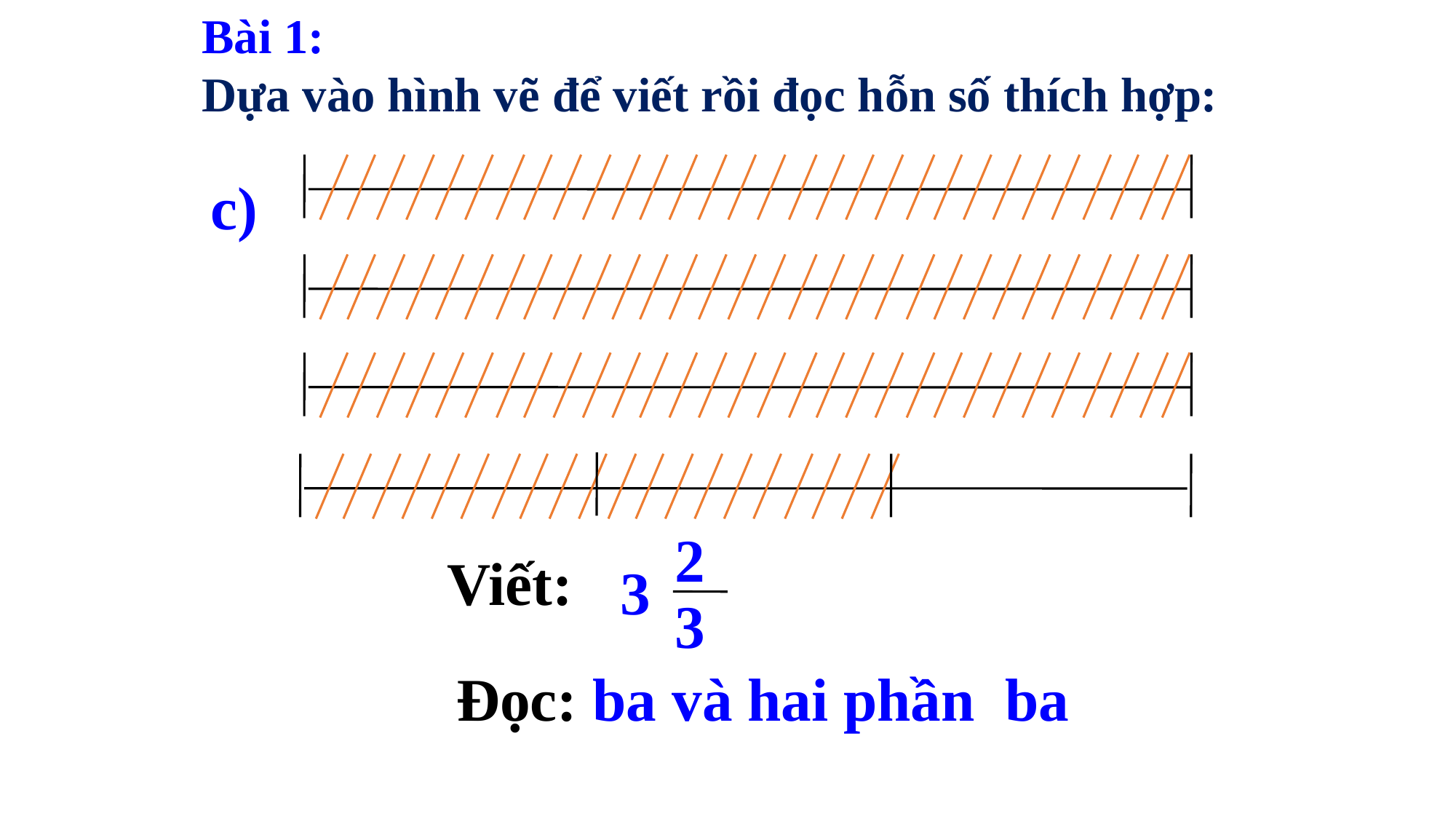

Bài 1:
Dựa vào hình vẽ để viết rồi đọc hỗn số thích hợp:
c)
2
3
3
Viết:
Đọc: ba và hai phần  ba